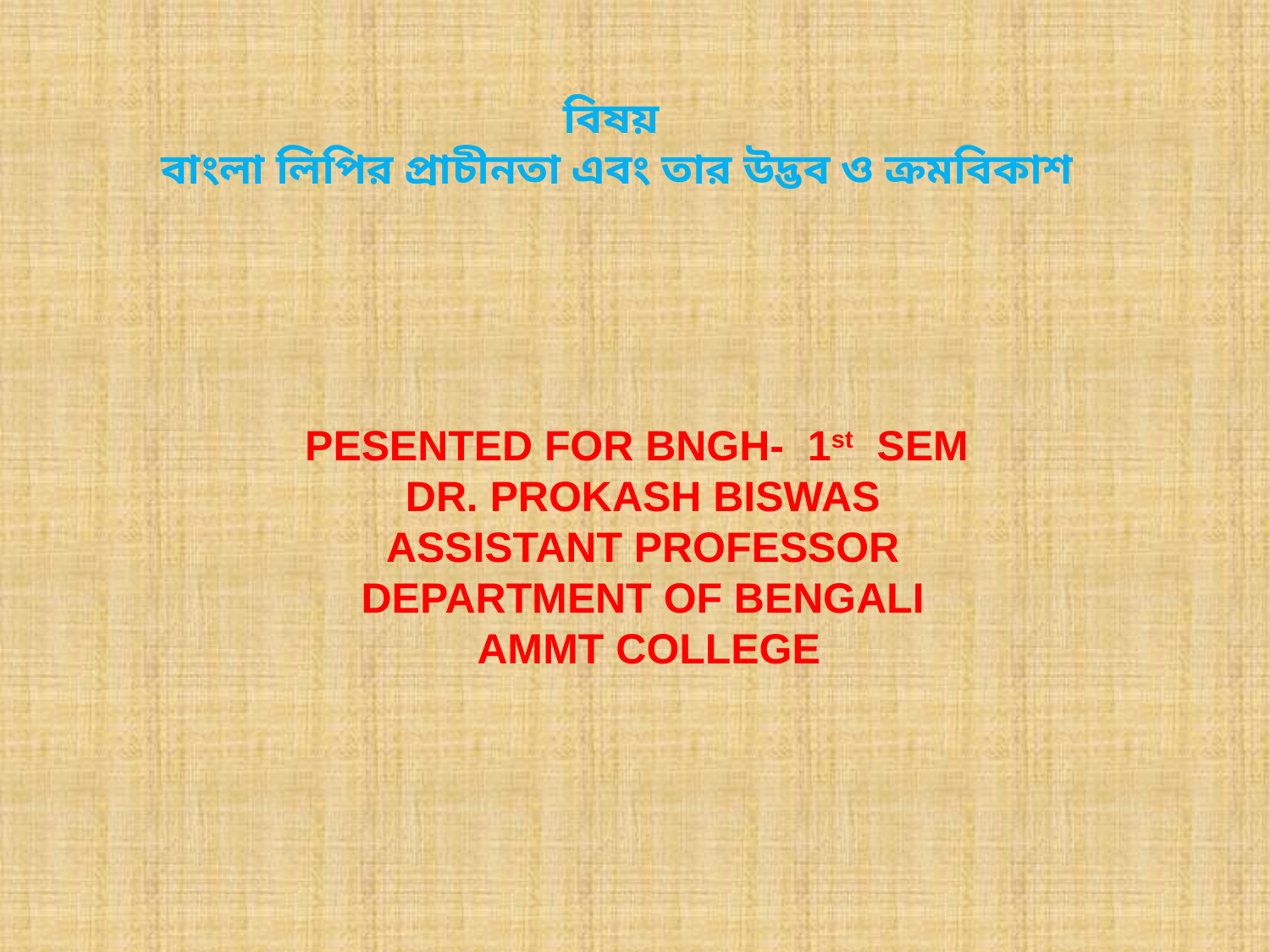

বিষয়
বাংলা লিপির প্রাচীনতা এবং তার উদ্ভব ও ক্রমবিকাশ
PESENTED FOR BNGH-  1st  SEM
DR. PROKASH BISWAS
ASSISTANT PROFESSOR
DEPARTMENT OF BENGALI
 AMMT COLLEGE